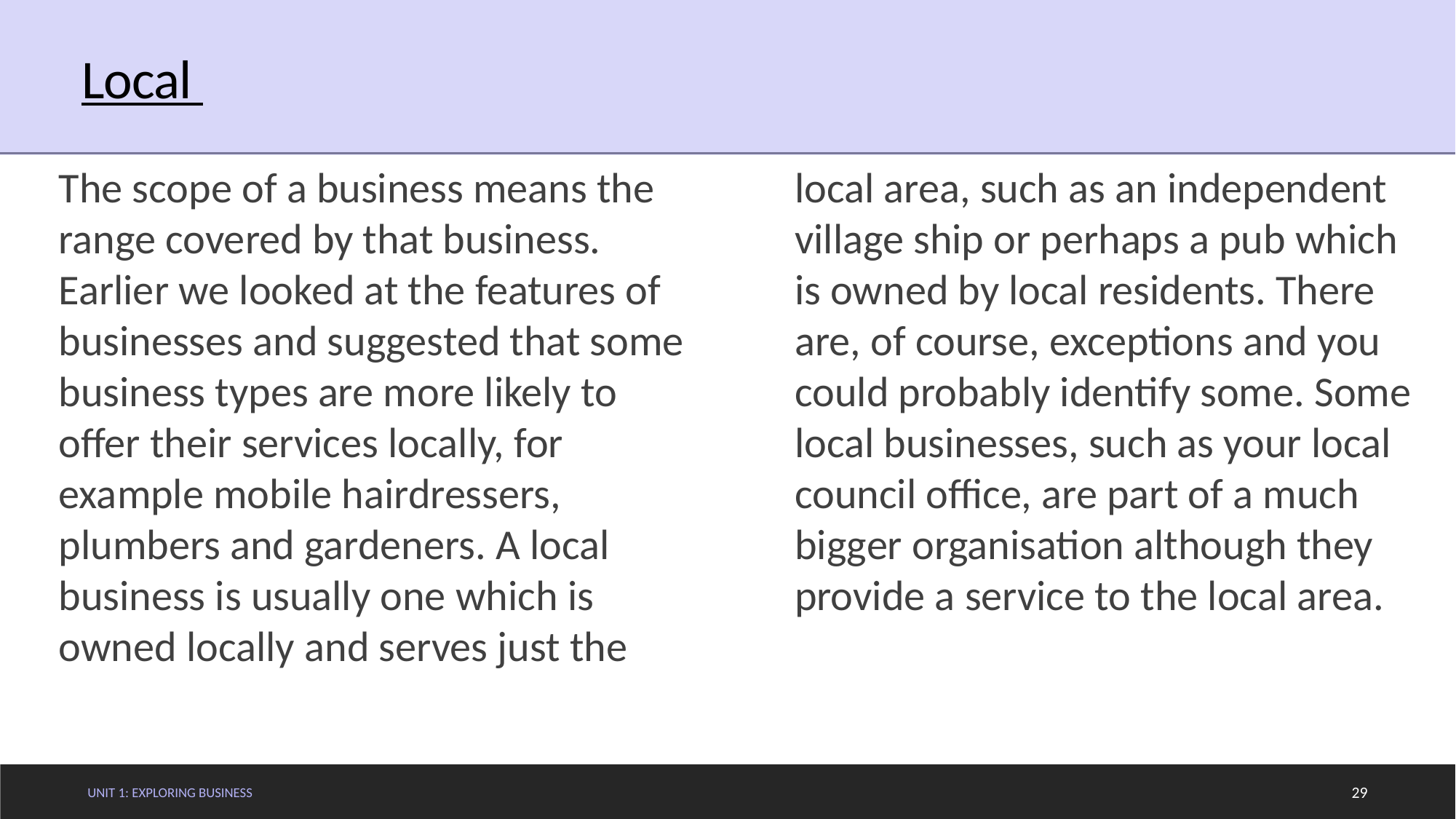

# Local
The scope of a business means the range covered by that business. Earlier we looked at the features of businesses and suggested that some business types are more likely to offer their services locally, for example mobile hairdressers, plumbers and gardeners. A local business is usually one which is owned locally and serves just the local area, such as an independent village ship or perhaps a pub which is owned by local residents. There are, of course, exceptions and you could probably identify some. Some local businesses, such as your local council office, are part of a much bigger organisation although they provide a service to the local area.
Unit 1: Exploring Business
29